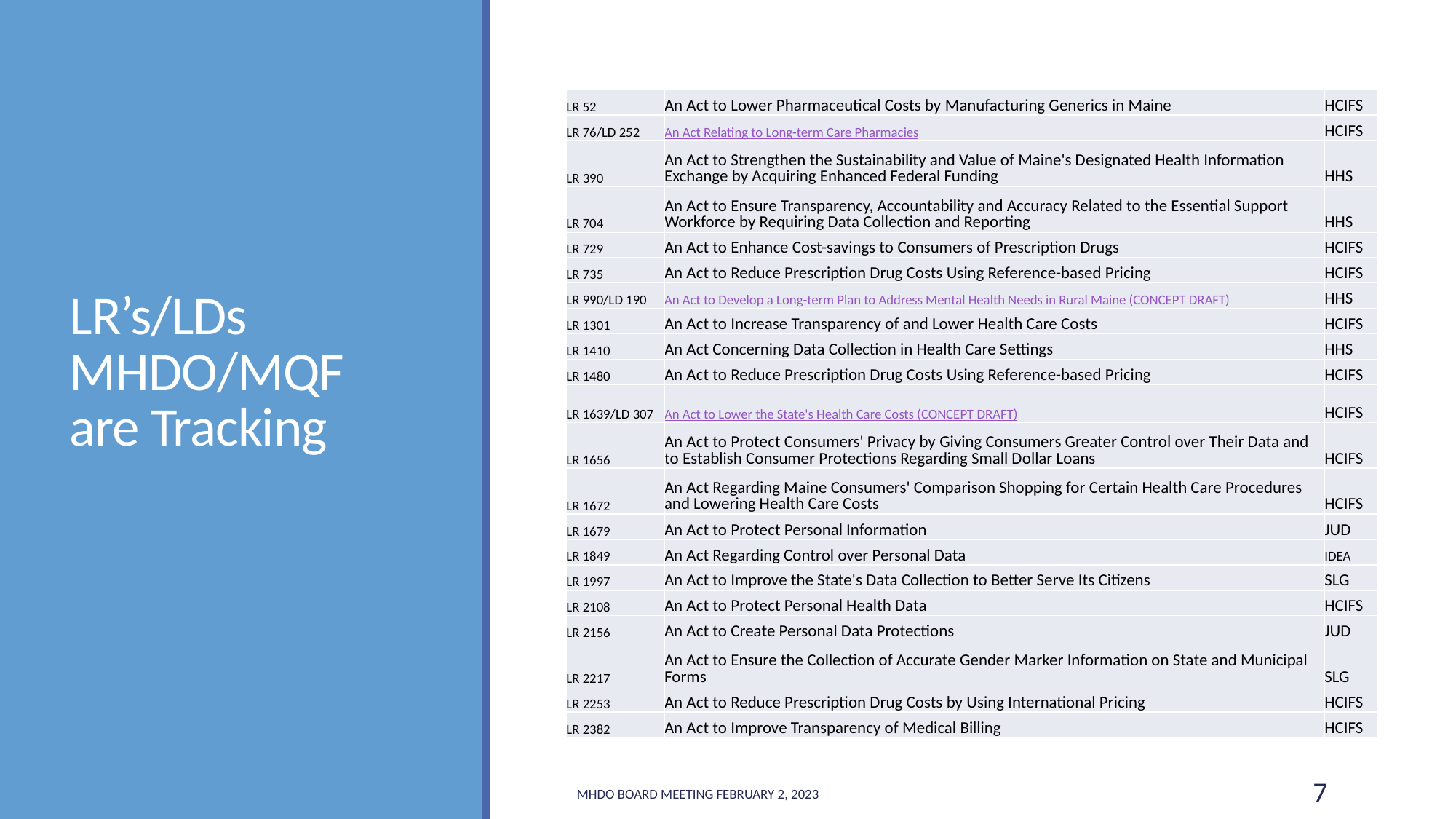

# LR’s/LDs MHDO/MQF are Tracking
| LR 52 | An Act to Lower Pharmaceutical Costs by Manufacturing Generics in Maine | HCIFS |
| --- | --- | --- |
| LR 76/LD 252 | An Act Relating to Long-term Care Pharmacies | HCIFS |
| LR 390 | An Act to Strengthen the Sustainability and Value of Maine's Designated Health Information Exchange by Acquiring Enhanced Federal Funding | HHS |
| LR 704 | An Act to Ensure Transparency, Accountability and Accuracy Related to the Essential Support Workforce by Requiring Data Collection and Reporting | HHS |
| LR 729 | An Act to Enhance Cost-savings to Consumers of Prescription Drugs | HCIFS |
| LR 735 | An Act to Reduce Prescription Drug Costs Using Reference-based Pricing | HCIFS |
| LR 990/LD 190 | An Act to Develop a Long-term Plan to Address Mental Health Needs in Rural Maine (CONCEPT DRAFT) | HHS |
| LR 1301 | An Act to Increase Transparency of and Lower Health Care Costs | HCIFS |
| LR 1410 | An Act Concerning Data Collection in Health Care Settings | HHS |
| LR 1480 | An Act to Reduce Prescription Drug Costs Using Reference-based Pricing | HCIFS |
| LR 1639/LD 307 | An Act to Lower the State's Health Care Costs (CONCEPT DRAFT) | HCIFS |
| LR 1656 | An Act to Protect Consumers' Privacy by Giving Consumers Greater Control over Their Data and to Establish Consumer Protections Regarding Small Dollar Loans | HCIFS |
| LR 1672 | An Act Regarding Maine Consumers' Comparison Shopping for Certain Health Care Procedures and Lowering Health Care Costs | HCIFS |
| LR 1679 | An Act to Protect Personal Information | JUD |
| LR 1849 | An Act Regarding Control over Personal Data | IDEA |
| LR 1997 | An Act to Improve the State's Data Collection to Better Serve Its Citizens | SLG |
| LR 2108 | An Act to Protect Personal Health Data | HCIFS |
| LR 2156 | An Act to Create Personal Data Protections | JUD |
| LR 2217 | An Act to Ensure the Collection of Accurate Gender Marker Information on State and Municipal Forms | SLG |
| LR 2253 | An Act to Reduce Prescription Drug Costs by Using International Pricing | HCIFS |
| LR 2382 | An Act to Improve Transparency of Medical Billing | HCIFS |
MHDO Board Meeting February 2, 2023
7